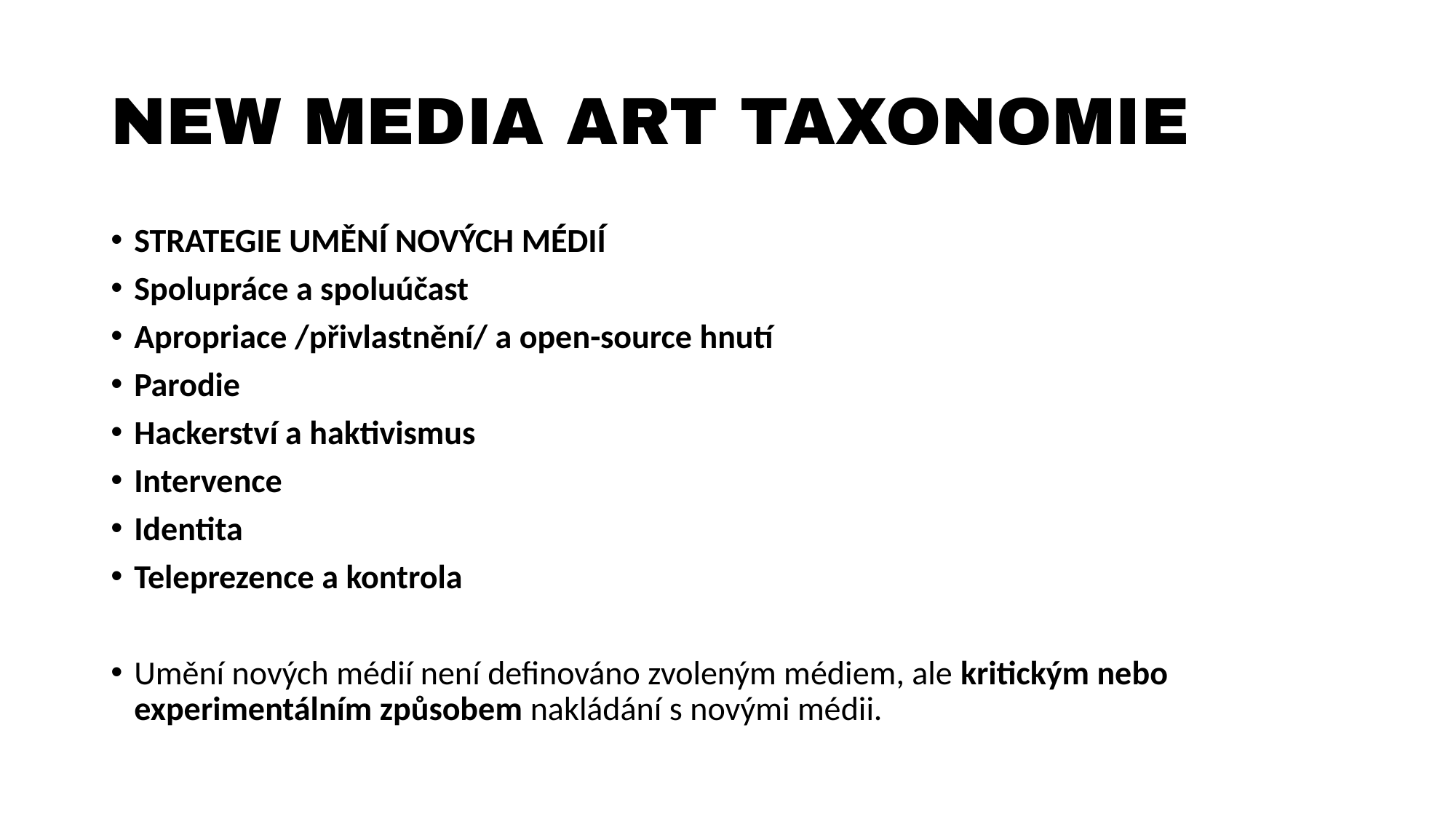

# NEW MEDIA ART TAXONOMIE
STRATEGIE UMĚNÍ NOVÝCH MÉDIÍ
Spolupráce a spoluúčast
Apropriace /přivlastnění/ a open-source hnutí
Parodie
Hackerství a haktivismus
Intervence
Identita
Teleprezence a kontrola

Umění nových médií není definováno zvoleným médiem, ale kritickým nebo experimentálním způsobem nakládání s novými médii.